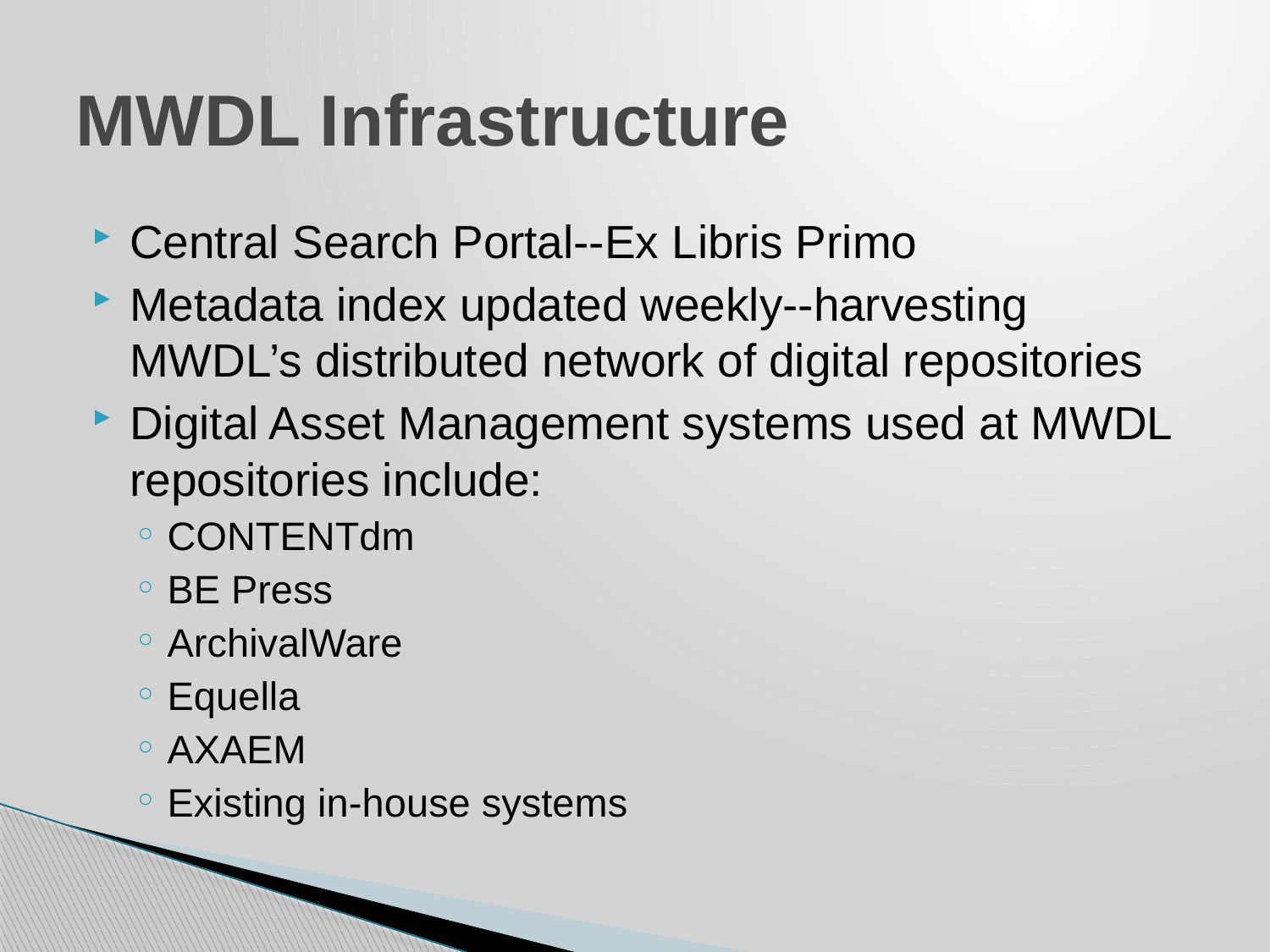

# MWDL Infrastructure
Central Search Portal--Ex Libris Primo
Metadata index updated weekly--harvesting MWDL’s distributed network of digital repositories
Digital Asset Management systems used at MWDL repositories include:
CONTENTdm
BE Press
ArchivalWare
Equella
AXAEM
Existing in-house systems